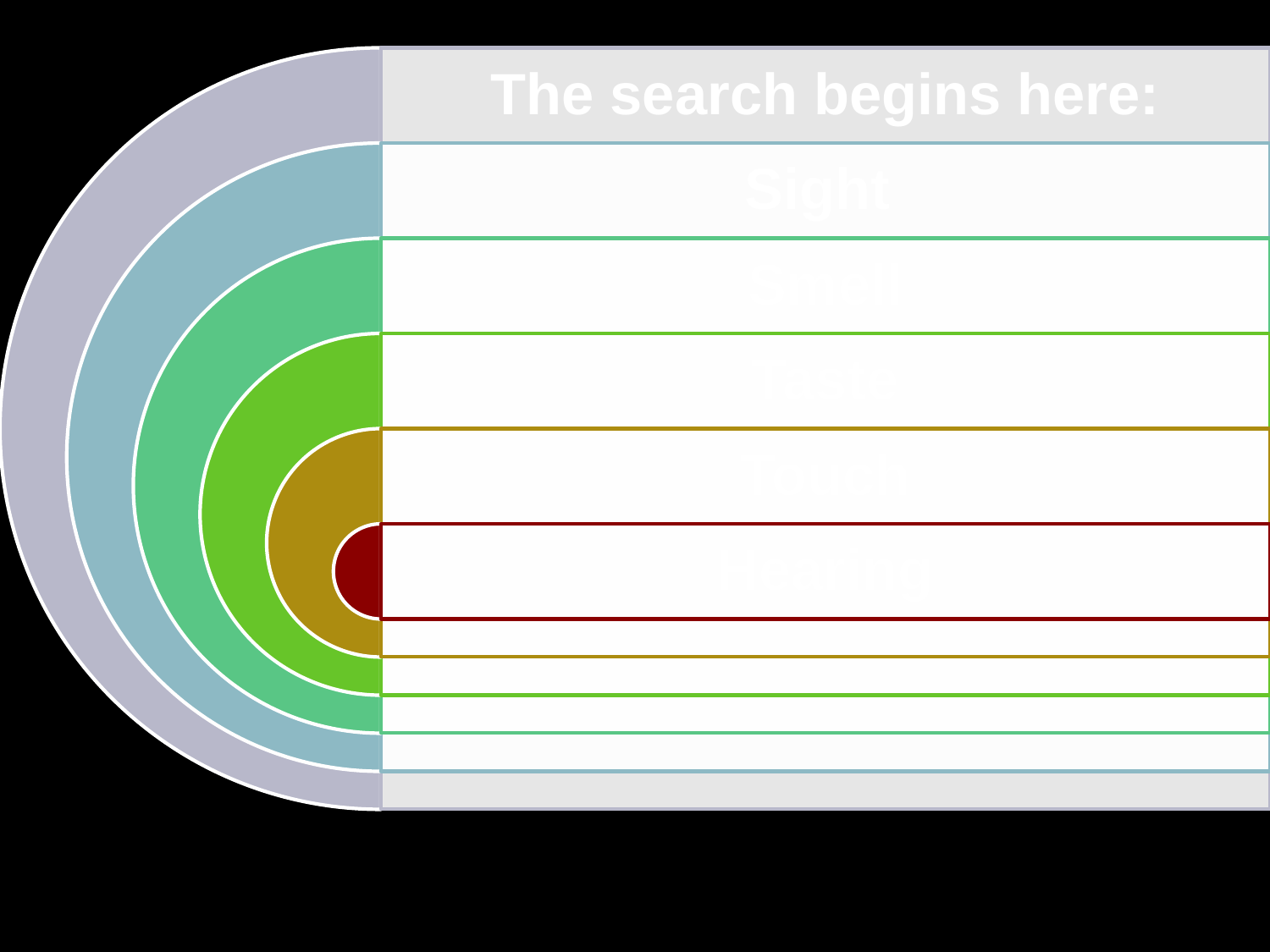

The search begins here:
Sight
Smell
Taste
Touch
Hearing